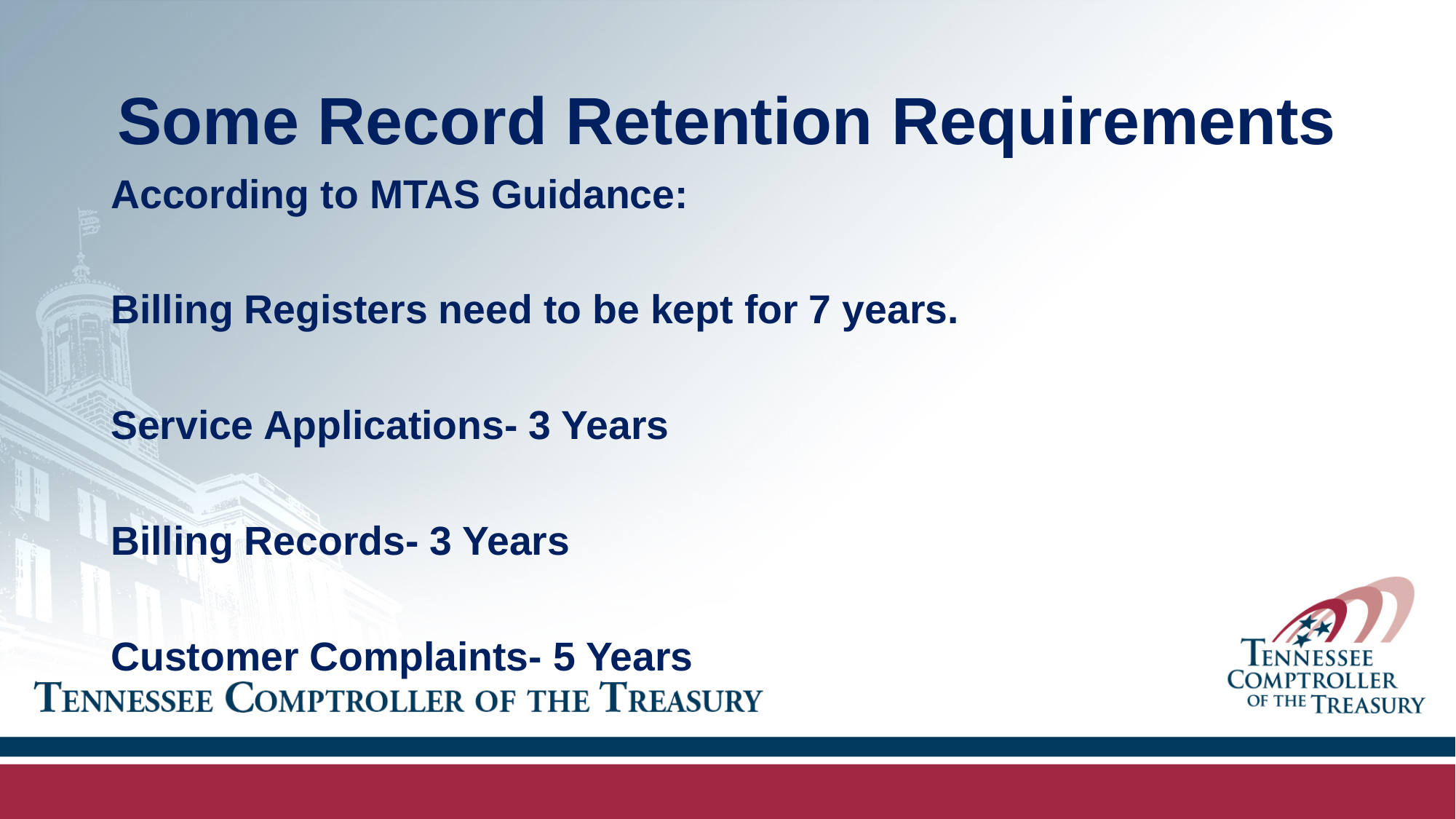

# Some Record Retention Requirements
According to MTAS Guidance:

Billing Registers need to be kept for 7 years.

Service Applications- 3 Years

Billing Records- 3 Years

Customer Complaints- 5 Years